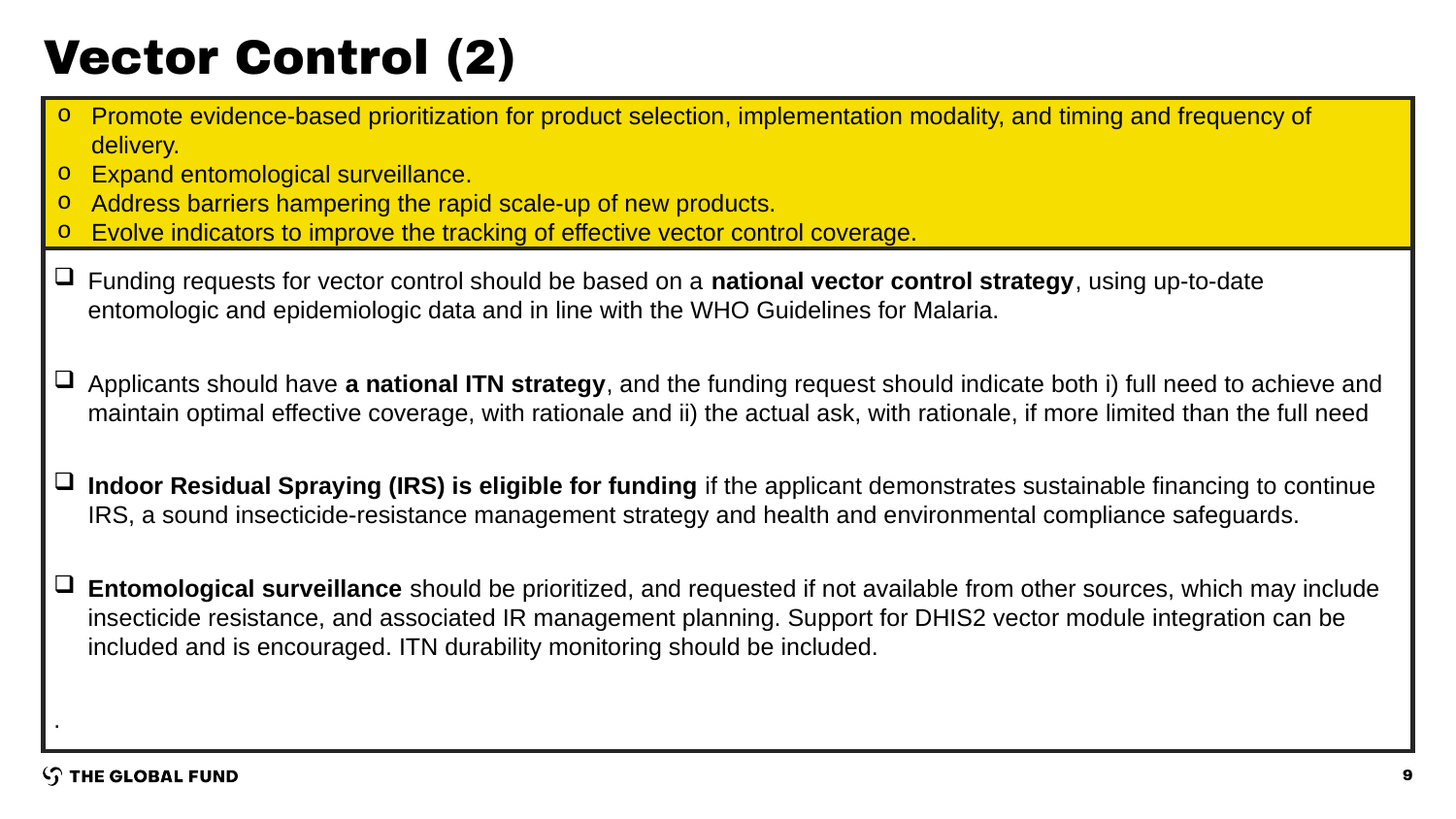

Vector Control (2)
Promote evidence-based prioritization for product selection, implementation modality, and timing and frequency of delivery.
Expand entomological surveillance.
Address barriers hampering the rapid scale-up of new products.
Evolve indicators to improve the tracking of effective vector control coverage.
Funding requests for vector control should be based on a national vector control strategy, using up-to-date entomologic and epidemiologic data and in line with the WHO Guidelines for Malaria.

Applicants should have a national ITN strategy, and the funding request should indicate both i) full need to achieve and maintain optimal effective coverage, with rationale and ii) the actual ask, with rationale, if more limited than the full need

Indoor Residual Spraying (IRS) is eligible for funding if the applicant demonstrates sustainable financing to continue IRS, a sound insecticide-resistance management strategy and health and environmental compliance safeguards.

Entomological surveillance should be prioritized, and requested if not available from other sources, which may include insecticide resistance, and associated IR management planning. Support for DHIS2 vector module integration can be included and is encouraged. ITN durability monitoring should be included.

.
9